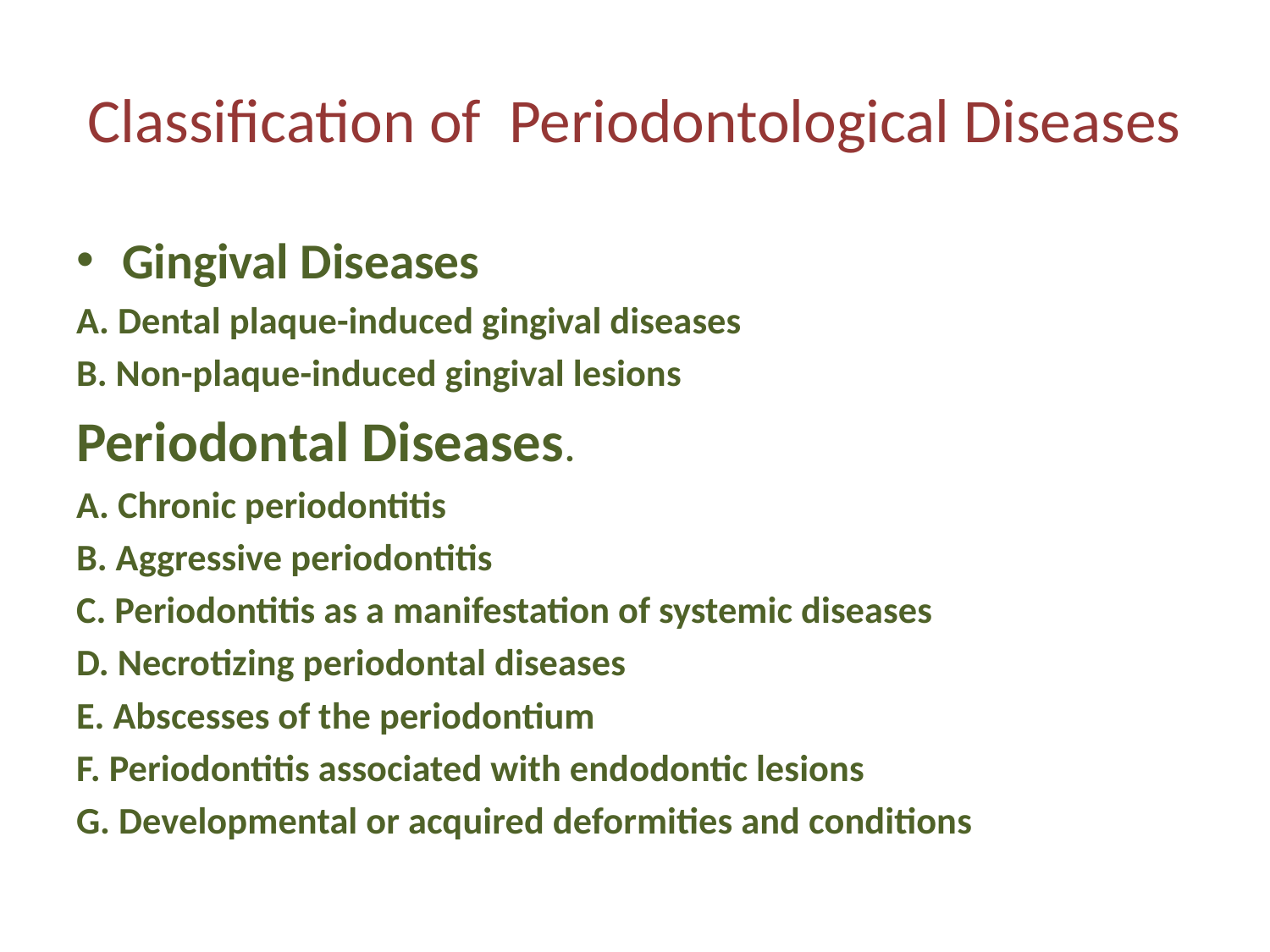

# Classification of  Periodontological Diseases
Gingival Diseases
A. Dental plaque-induced gingival diseases
B. Non-plaque-induced gingival lesions
Periodontal Diseases.
A. Chronic periodontitis
B. Aggressive periodontitis
C. Periodontitis as a manifestation of systemic diseases
D. Necrotizing periodontal diseases
E. Abscesses of the periodontium
F. Periodontitis associated with endodontic lesions
G. Developmental or acquired deformities and conditions